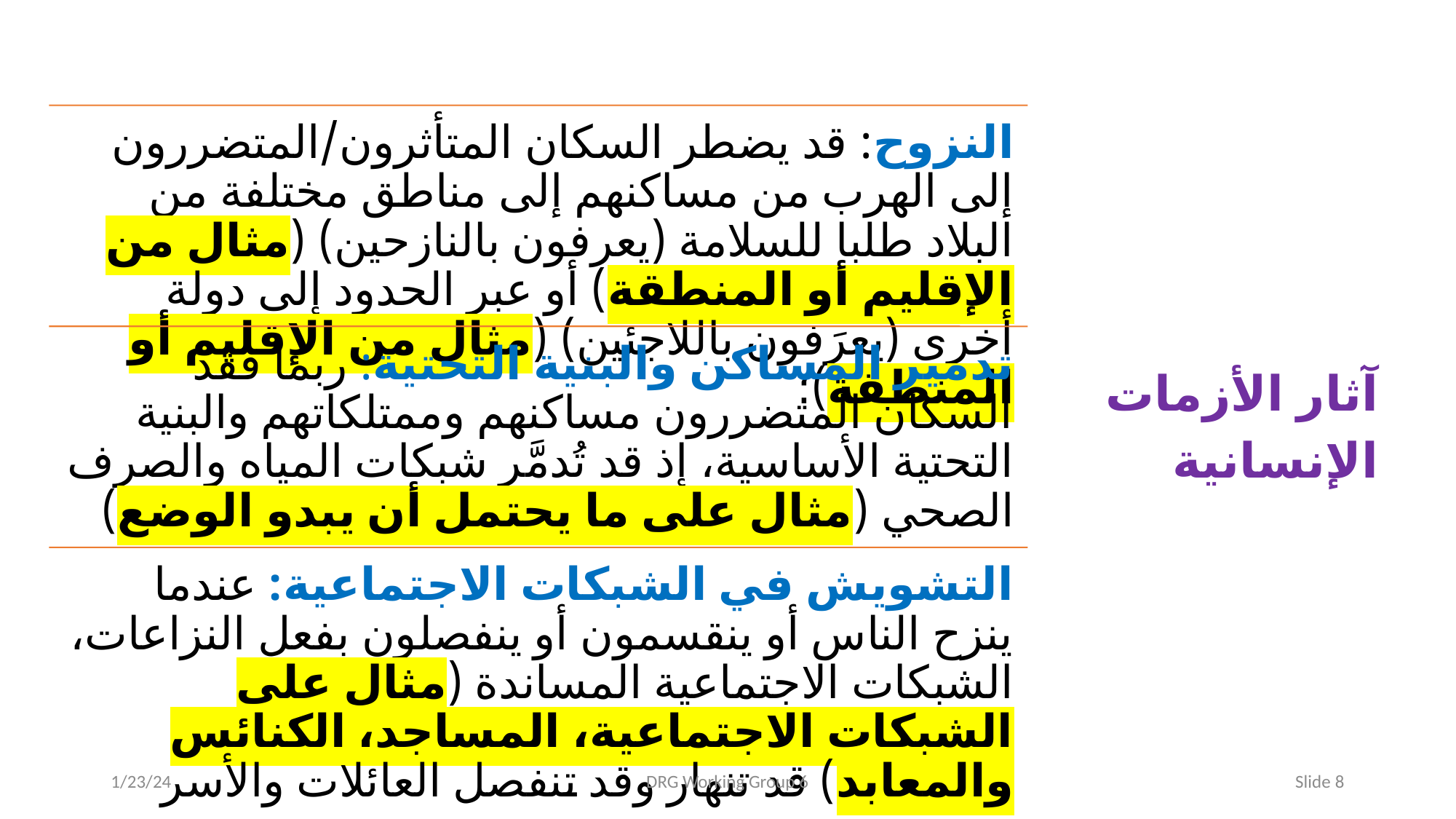

النزوح: قد يضطر السكان المتأثرون/المتضررون إلى الهرب من مساكنهم إلى مناطق مختلفة من البلاد طلبا للسلامة (يعرفون بالنازحين) (مثال من الإقليم أو المنطقة) أو عبر الحدود إلى دولة أخرى (يعرَفون باللاجئين) (مثال من الإقليم أو المنطقة)؛
تدمير المساكن والبنية التحتية: ربما فقد السكان المتضررون مساكنهم وممتلكاتهم والبنية التحتية الأساسية، إذ قد تُدمَّر شبكات المياه والصرف الصحي (مثال على ما يحتمل أن يبدو الوضع)
التشويش في الشبكات الاجتماعية: عندما ينزح الناس أو ينقسمون أو ينفصلون بفعل النزاعات، الشبكات الاجتماعية المساندة (مثال على الشبكات الاجتماعية، المساجد، الكنائس والمعابد) قد تنهار وقد تنفصل العائلات والأسر
# آثار الأزمات الإنسانية
1/23/24
DRG Working Group 6
Slide 8